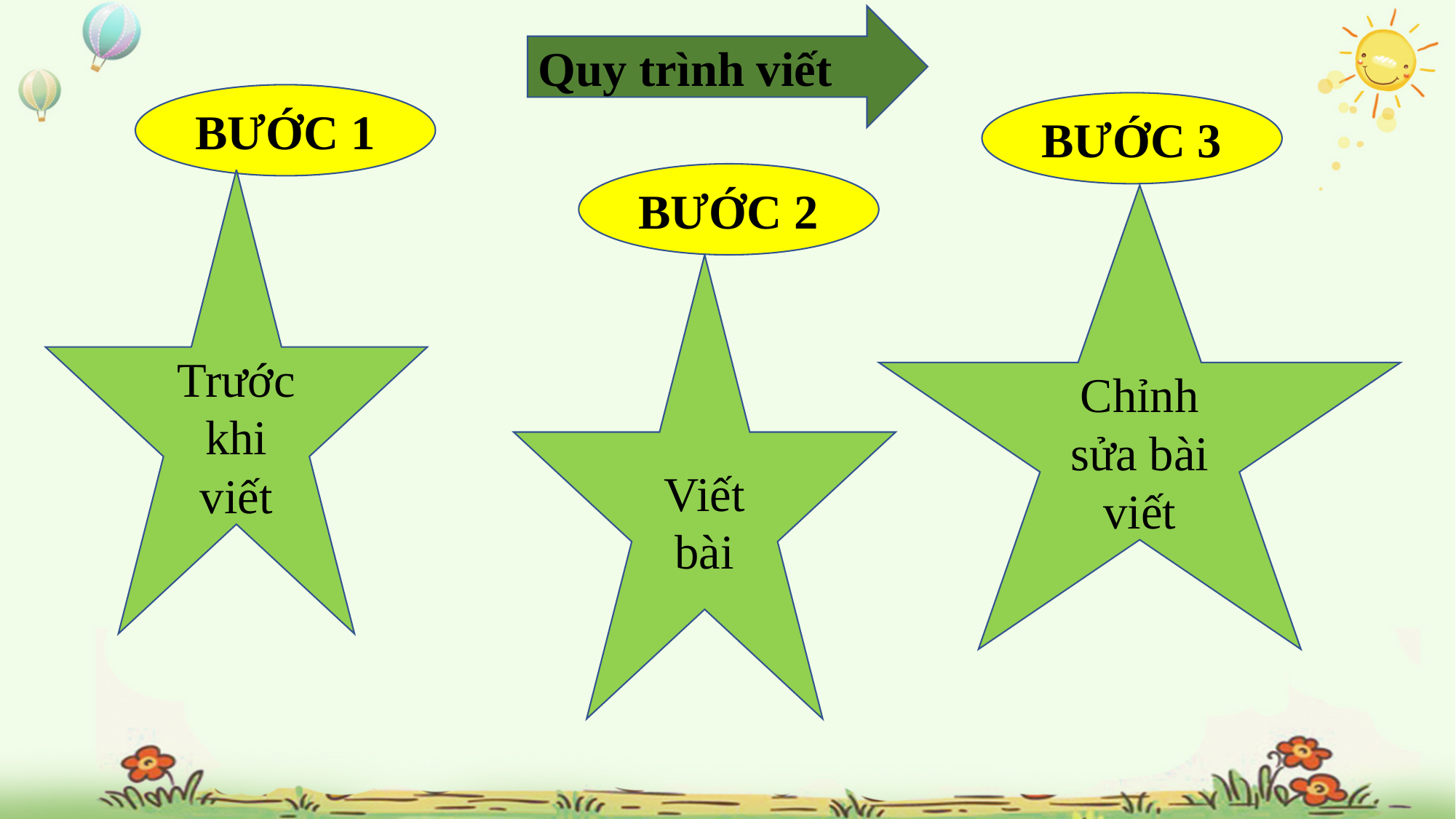

Quy trình viết
BƯỚC 1
BƯỚC 3
BƯỚC 2
Trước khi viết
Chỉnh sửa bài viết
Viết bài